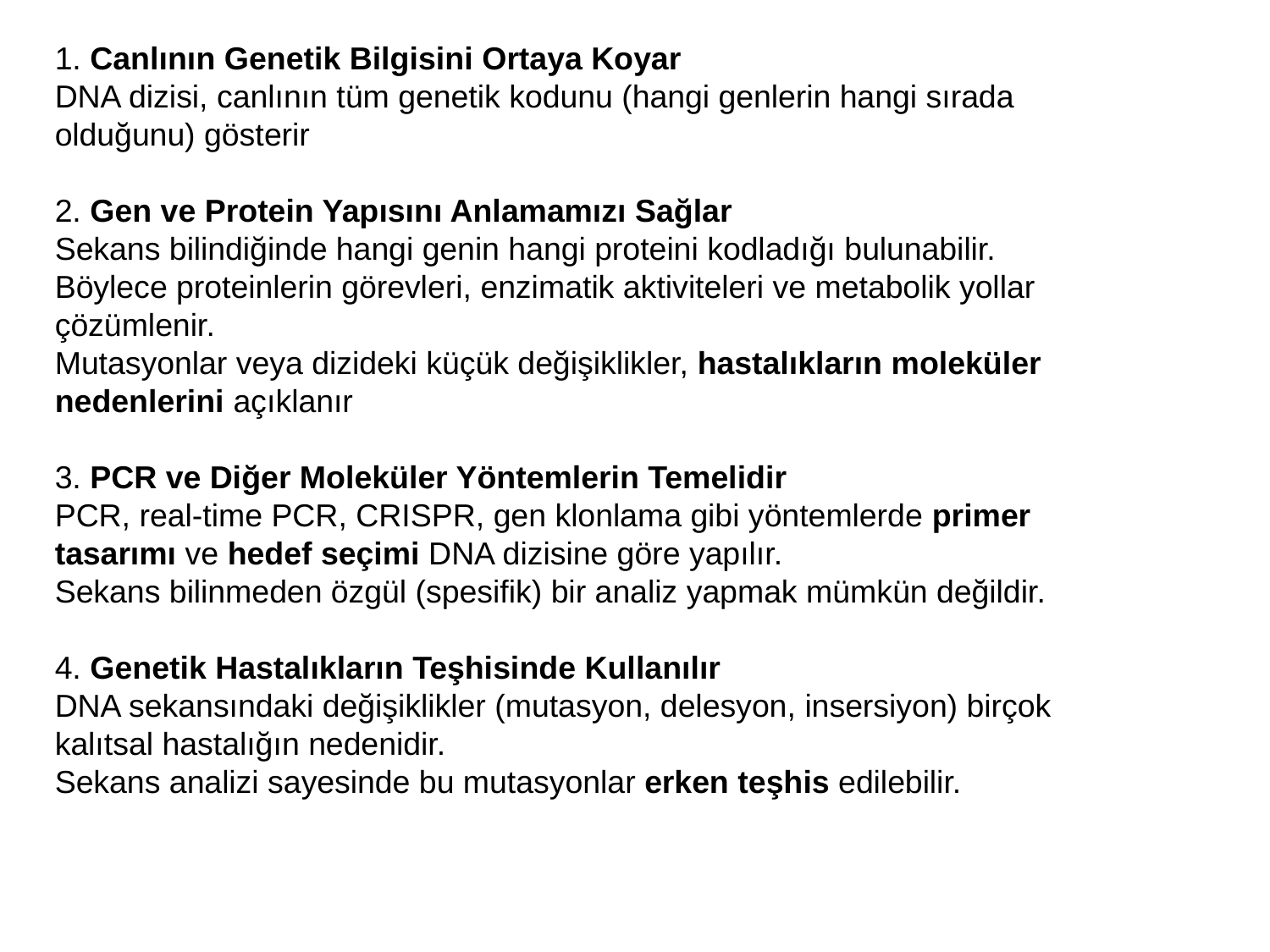

1. Canlının Genetik Bilgisini Ortaya Koyar
DNA dizisi, canlının tüm genetik kodunu (hangi genlerin hangi sırada olduğunu) gösterir

2. Gen ve Protein Yapısını Anlamamızı Sağlar
Sekans bilindiğinde hangi genin hangi proteini kodladığı bulunabilir.
Böylece proteinlerin görevleri, enzimatik aktiviteleri ve metabolik yollar çözümlenir.
Mutasyonlar veya dizideki küçük değişiklikler, hastalıkların moleküler nedenlerini açıklanır

3. PCR ve Diğer Moleküler Yöntemlerin Temelidir
PCR, real-time PCR, CRISPR, gen klonlama gibi yöntemlerde primer tasarımı ve hedef seçimi DNA dizisine göre yapılır.
Sekans bilinmeden özgül (spesifik) bir analiz yapmak mümkün değildir.

4. Genetik Hastalıkların Teşhisinde Kullanılır
DNA sekansındaki değişiklikler (mutasyon, delesyon, insersiyon) birçok kalıtsal hastalığın nedenidir.
Sekans analizi sayesinde bu mutasyonlar erken teşhis edilebilir.